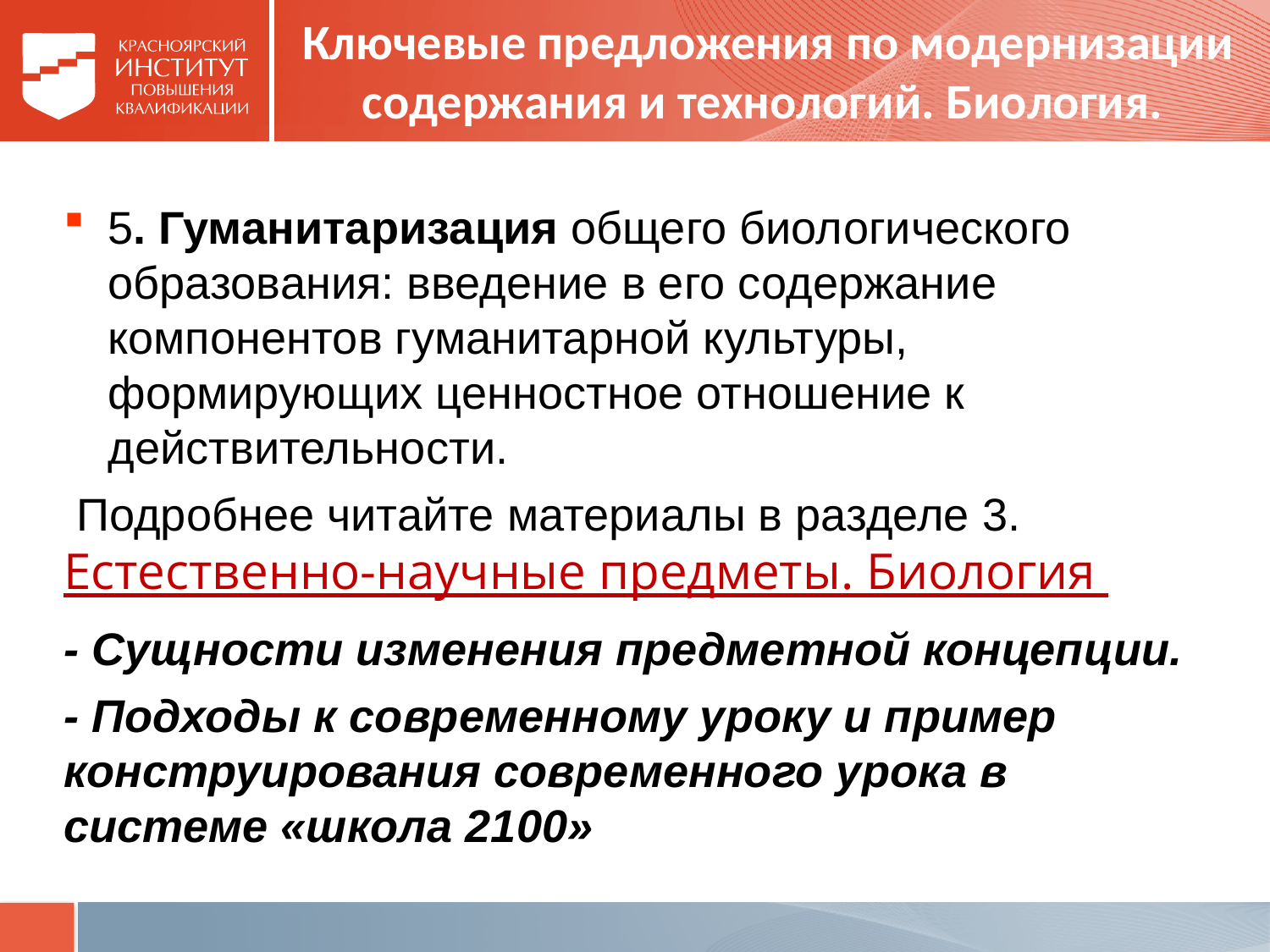

# Ключевые предложения по модернизации содержания и технологий. Биология.
5. Гуманитаризация общего биологического образования: введение в его содержание компонентов гуманитарной культуры, формирующих ценностное отношение к действительности.
 Подробнее читайте материалы в разделе 3. Естественно-научные предметы. Биология
- Сущности изменения предметной концепции.
- Подходы к современному уроку и пример конструирования современного урока в системе «школа 2100»